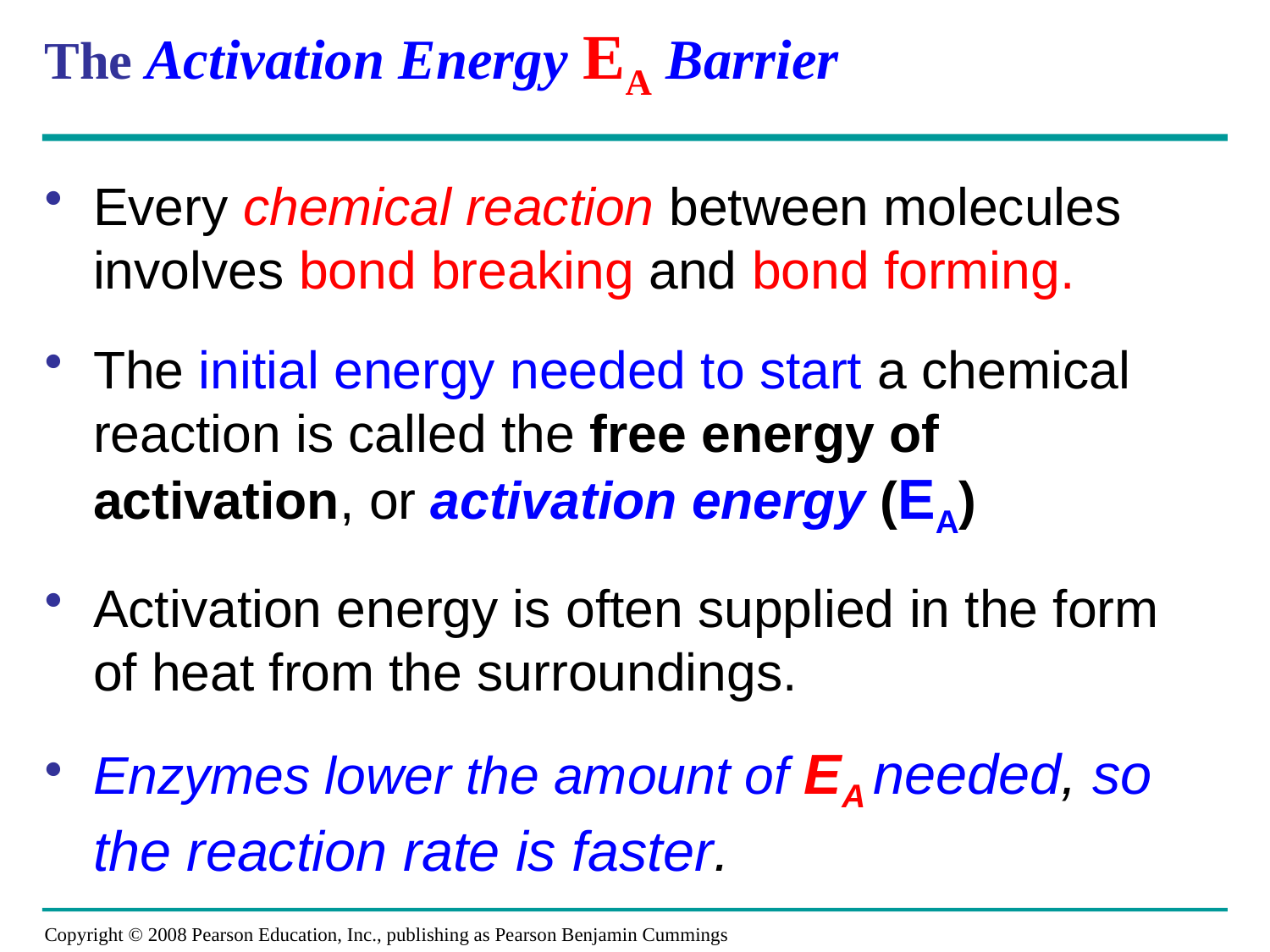

# The Activation Energy EA Barrier

Every chemical reaction between molecules involves bond breaking and bond forming.
The initial energy needed to start a chemical reaction is called the free energy of activation, or activation energy (EA)
Activation energy is often supplied in the form of heat from the surroundings.
Enzymes lower the amount of EA needed, so the reaction rate is faster.

Copyright © 2008 Pearson Education, Inc., publishing as Pearson Benjamin Cummings